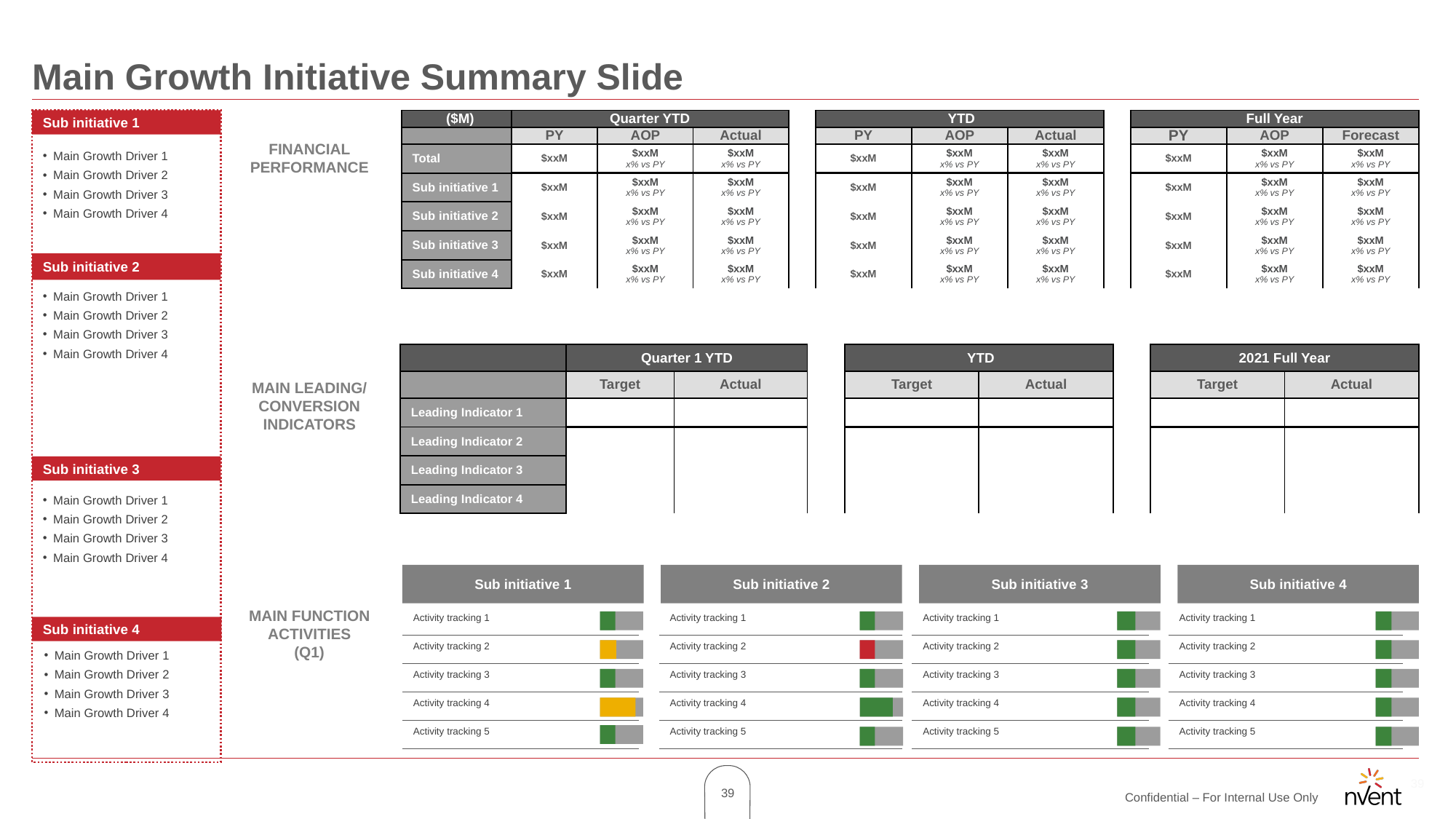

# Main Growth Initiative Summary Slide
Sub initiative 1
| ($M) | Quarter YTD |  |  |  | YTD |  |  |  | Full Year |  |  |
| --- | --- | --- | --- | --- | --- | --- | --- | --- | --- | --- | --- |
|  | PY | AOP | Actual |  | PY | AOP | Actual |  | PY | AOP | Forecast |
| Total | $xxM | $xxM x% vs PY | $xxM x% vs PY |  | $xxM | $xxM x% vs PY | $xxM x% vs PY |  | $xxM | $xxM x% vs PY | $xxM x% vs PY |
| Sub initiative 1 | $xxM | $xxM x% vs PY | $xxM x% vs PY |  | $xxM | $xxM x% vs PY | $xxM x% vs PY |  | $xxM | $xxM x% vs PY | $xxM x% vs PY |
| Sub initiative 2 | $xxM | $xxM x% vs PY | $xxM x% vs PY |  | $xxM | $xxM x% vs PY | $xxM x% vs PY |  | $xxM | $xxM x% vs PY | $xxM x% vs PY |
| Sub initiative 3 | $xxM | $xxM x% vs PY | $xxM x% vs PY |  | $xxM | $xxM x% vs PY | $xxM x% vs PY |  | $xxM | $xxM x% vs PY | $xxM x% vs PY |
| Sub initiative 4 | $xxM | $xxM x% vs PY | $xxM x% vs PY |  | $xxM | $xxM x% vs PY | $xxM x% vs PY |  | $xxM | $xxM x% vs PY | $xxM x% vs PY |
|  |  |  |  |  |  |  |  |  |  |  |  |

FINANCIAL PERFORMANCE
Main Growth Driver 1
Main Growth Driver 2
Main Growth Driver 3
Main Growth Driver 4
Sub initiative 2
Main Growth Driver 1
Main Growth Driver 2
Main Growth Driver 3
Main Growth Driver 4
|  | Quarter 1 YTD |  |  | YTD |  |  | 2021 Full Year |  |
| --- | --- | --- | --- | --- | --- | --- | --- | --- |
|  | Target | Actual |  | Target | Actual |  | Target | Actual |
| Leading Indicator 1 |  |  |  |  |  |  |  |  |
| Leading Indicator 2 |  |  |  |  |  |  |  |  |
| Leading Indicator 3 |  |  |  |  |  |  |  |  |
| Leading Indicator 4 |  |  |  |  |  |  |  |  |
MAIN LEADING/ CONVERSION INDICATORS
Sub initiative 3
Main Growth Driver 1
Main Growth Driver 2
Main Growth Driver 3
Main Growth Driver 4
Sub initiative 2
Sub initiative 3
Sub initiative 4
Sub initiative 1

MAIN FUNCTION ACTIVITIES
(Q1)
| Activity tracking 1 |  |
| --- | --- |
| Activity tracking 2 |  |
| Activity tracking 3 |  |
| Activity tracking 4 |  |
| Activity tracking 5 |  |
| Activity tracking 1 |  |
| --- | --- |
| Activity tracking 2 |  |
| Activity tracking 3 |  |
| Activity tracking 4 |  |
| Activity tracking 5 |  |
| Activity tracking 1 |  |
| --- | --- |
| Activity tracking 2 |  |
| Activity tracking 3 |  |
| Activity tracking 4 |  |
| Activity tracking 5 |  |
| Activity tracking 1 |  |
| --- | --- |
| Activity tracking 2 |  |
| Activity tracking 3 |  |
| Activity tracking 4 |  |
| Activity tracking 5 |  |
Sub initiative 4
Main Growth Driver 1
Main Growth Driver 2
Main Growth Driver 3
Main Growth Driver 4

39